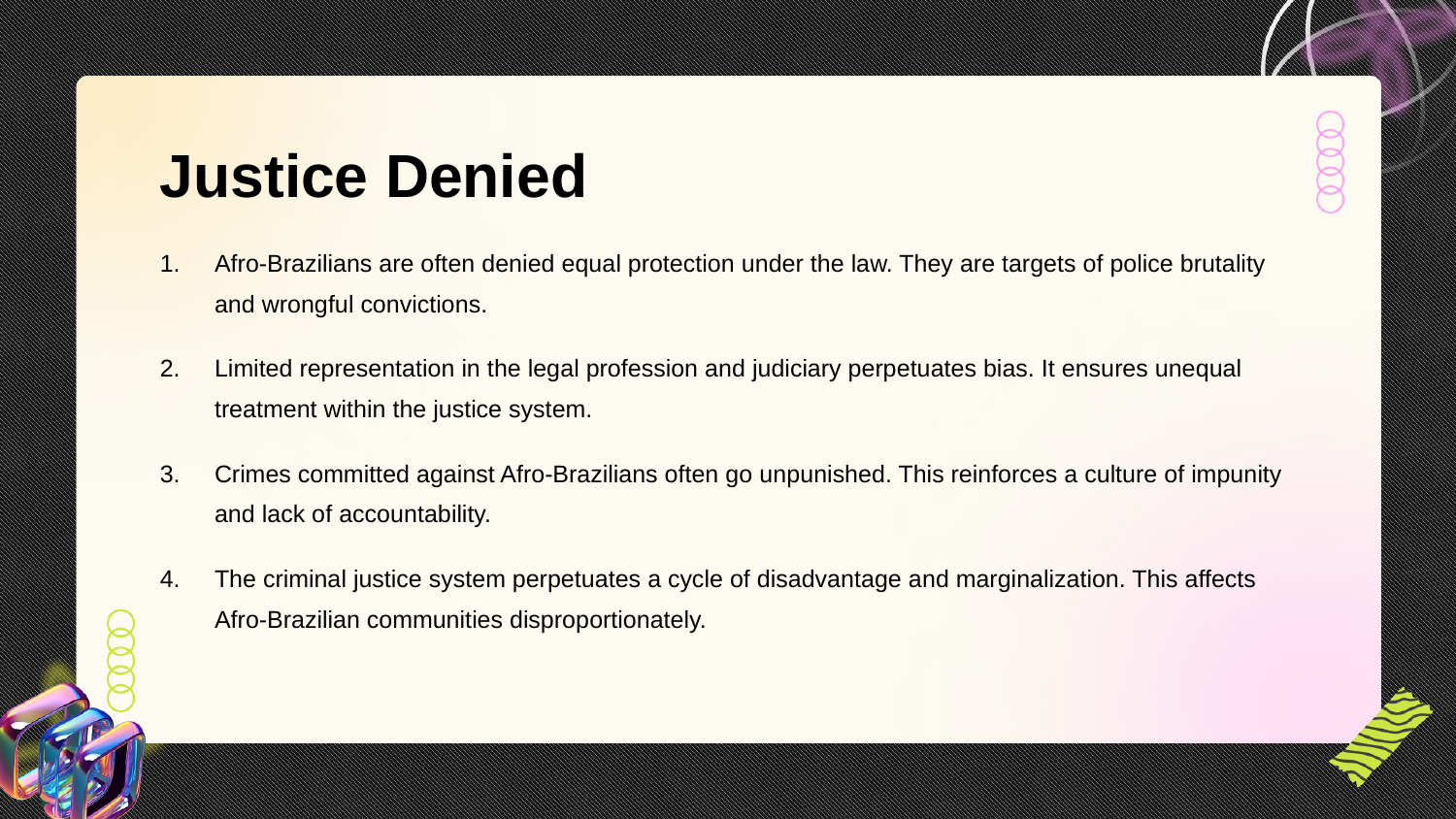

Justice Denied
Afro-Brazilians are often denied equal protection under the law. They are targets of police brutality and wrongful convictions.
Limited representation in the legal profession and judiciary perpetuates bias. It ensures unequal treatment within the justice system.
Crimes committed against Afro-Brazilians often go unpunished. This reinforces a culture of impunity and lack of accountability.
The criminal justice system perpetuates a cycle of disadvantage and marginalization. This affects Afro-Brazilian communities disproportionately.